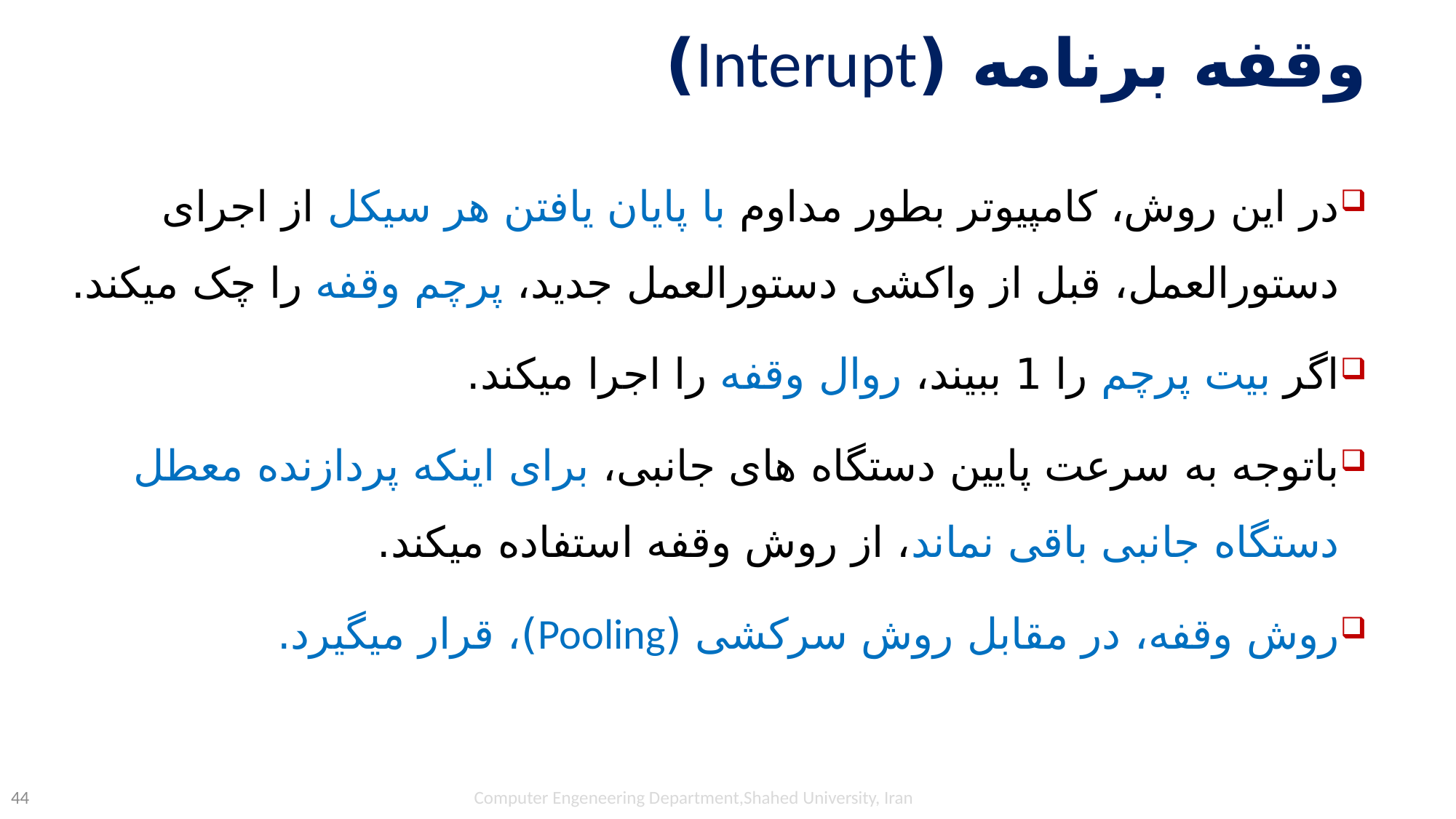

# وقفه برنامه (Interupt)
در این روش، کامپیوتر بطور مداوم با پایان یافتن هر سیکل از اجرای دستورالعمل، قبل از واکشی دستورالعمل جدید، پرچم وقفه را چک میکند.
اگر بیت پرچم را 1 ببیند، روال وقفه را اجرا میکند.
باتوجه به سرعت پایین دستگاه های جانبی، برای اینکه پردازنده معطل دستگاه جانبی باقی نماند، از روش وقفه استفاده میکند.
روش وقفه، در مقابل روش سرکشی (Pooling)، قرار میگیرد.
Computer Engeneering Department,Shahed University, Iran
44